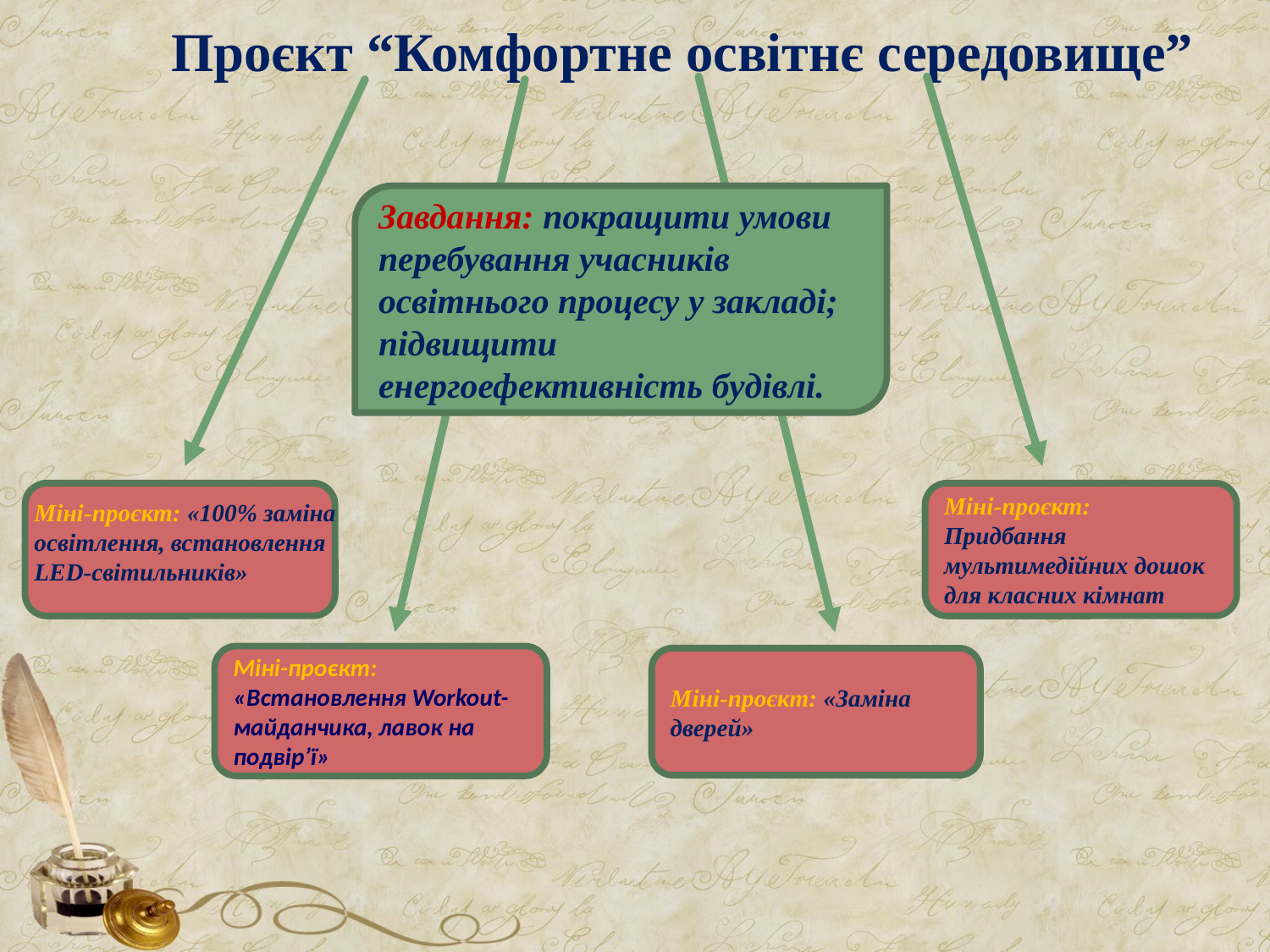

# Проєкт “Комфортне освітнє середовище”

Завдання: покращити умови перебування учасників освітнього процесу у закладі; підвищити енергоефективність будівлі.

Міні-проєкт: Придбання мультимедійних дошок для класних кімнат
Міні-проєкт: «100% заміна  освітлення, встановлення
LED-світильників»

Міні-проєкт:
«Встановлення Workout-майданчика, лавок на подвір’ї»
Міні-проєкт: «Заміна дверей»